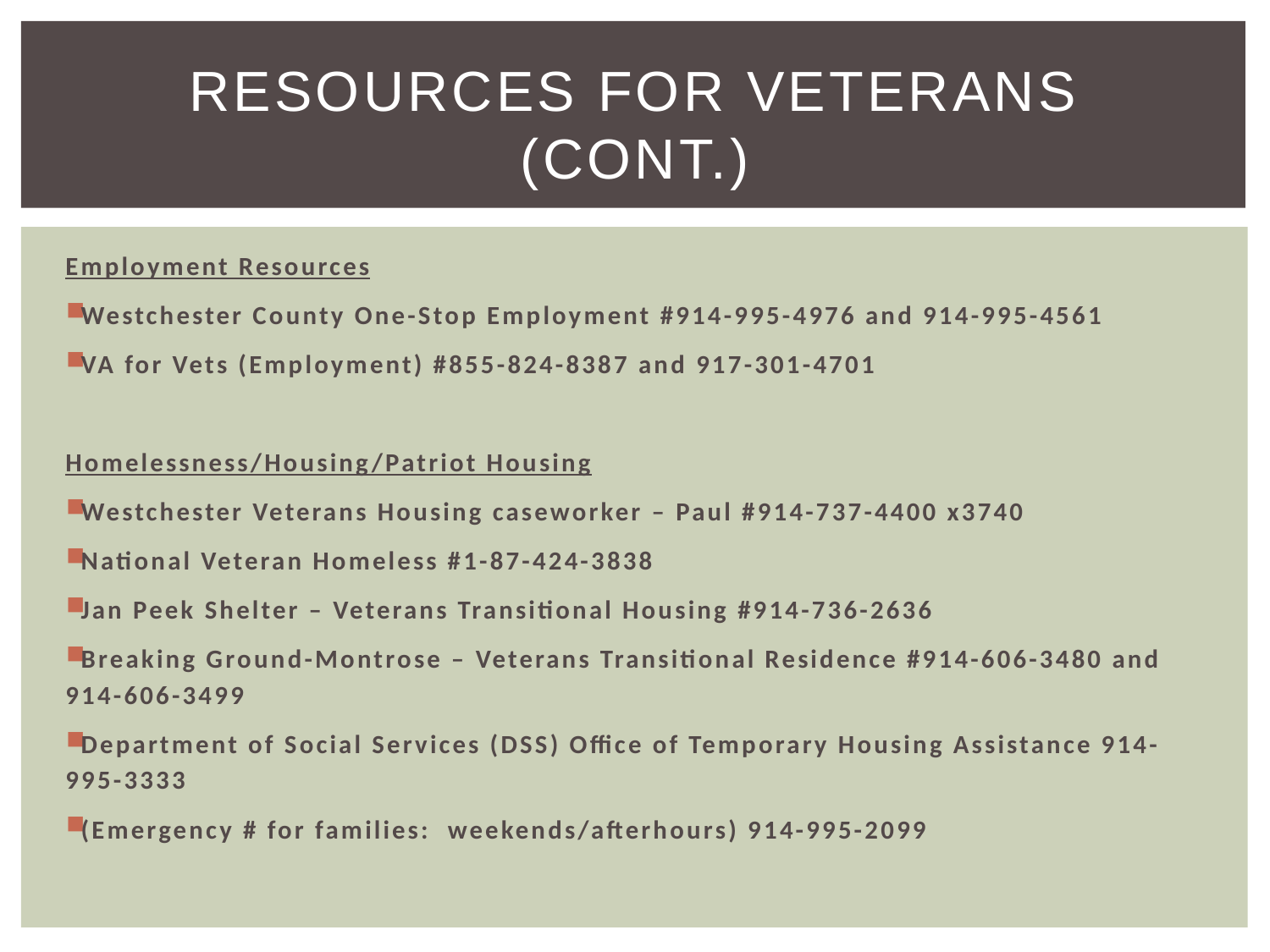

# Resources for Veterans (CONT.)
Employment Resources
Westchester County One-Stop Employment #914-995-4976 and 914-995-4561
VA for Vets (Employment) #855-824-8387 and 917-301-4701

Homelessness/Housing/Patriot Housing
Westchester Veterans Housing caseworker – Paul #914-737-4400 x3740
National Veteran Homeless #1-87-424-3838
Jan Peek Shelter – Veterans Transitional Housing #914-736-2636
Breaking Ground-Montrose – Veterans Transitional Residence #914-606-3480 and 914-606-3499
Department of Social Services (DSS) Office of Temporary Housing Assistance 914-995-3333
(Emergency # for families:  weekends/afterhours) 914-995-2099